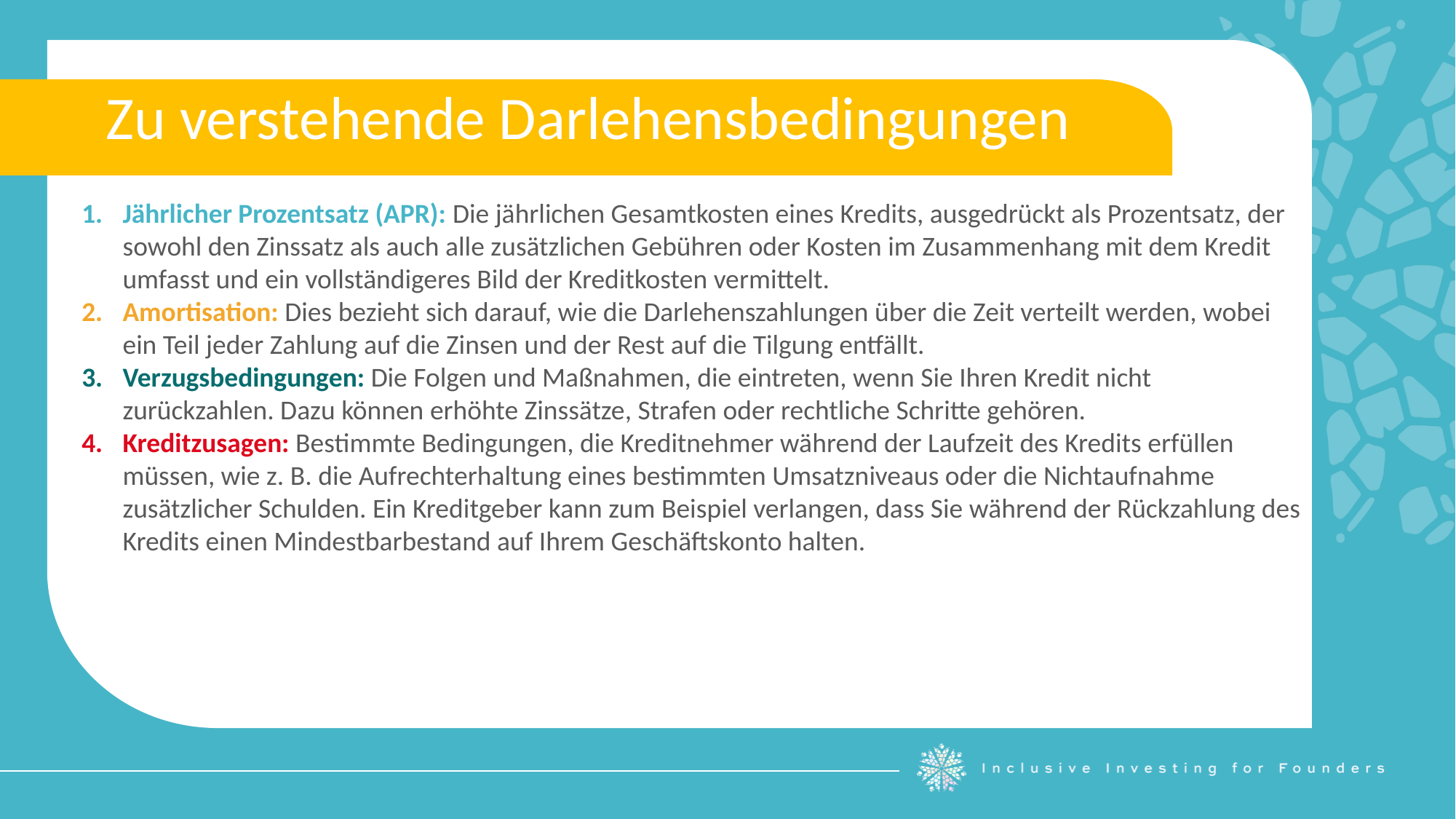

Zu verstehende Darlehensbedingungen

Jährlicher Prozentsatz (APR): Die jährlichen Gesamtkosten eines Kredits, ausgedrückt als Prozentsatz, der sowohl den Zinssatz als auch alle zusätzlichen Gebühren oder Kosten im Zusammenhang mit dem Kredit umfasst und ein vollständigeres Bild der Kreditkosten vermittelt.
Amortisation: Dies bezieht sich darauf, wie die Darlehenszahlungen über die Zeit verteilt werden, wobei ein Teil jeder Zahlung auf die Zinsen und der Rest auf die Tilgung entfällt.
Verzugsbedingungen: Die Folgen und Maßnahmen, die eintreten, wenn Sie Ihren Kredit nicht zurückzahlen. Dazu können erhöhte Zinssätze, Strafen oder rechtliche Schritte gehören.
Kreditzusagen: Bestimmte Bedingungen, die Kreditnehmer während der Laufzeit des Kredits erfüllen müssen, wie z. B. die Aufrechterhaltung eines bestimmten Umsatzniveaus oder die Nichtaufnahme zusätzlicher Schulden. Ein Kreditgeber kann zum Beispiel verlangen, dass Sie während der Rückzahlung des Kredits einen Mindestbarbestand auf Ihrem Geschäftskonto halten.